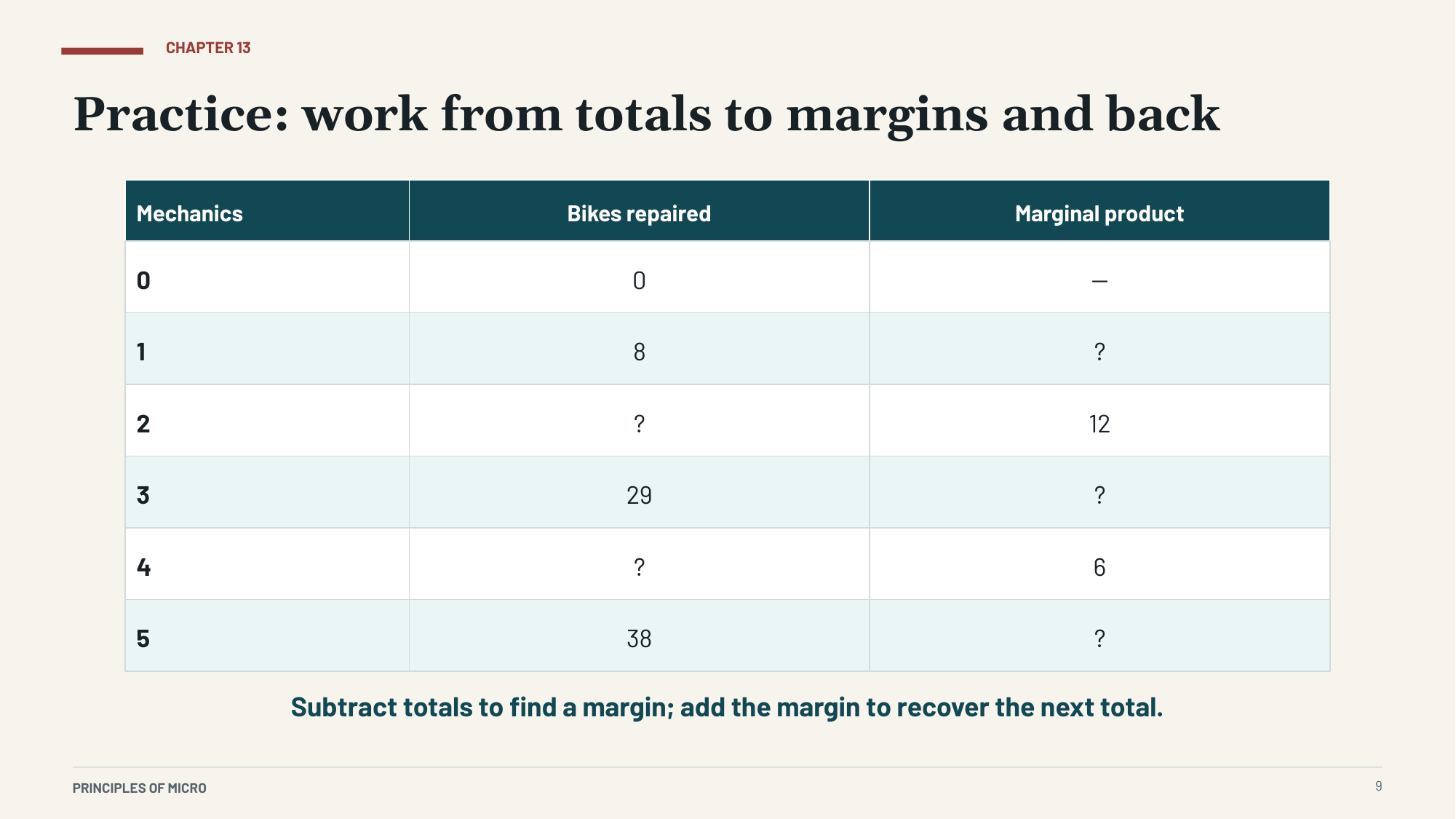

CHAPTER 13

Practice: work from totals to margins and back

Mechanics
Bikes repaired
Marginal product

0
0
--

1
8
?

2
?
12

3
29
?

4
?
6

5
38
?
Subtract totals to find a margin; add the margin to recover the next total.

9
PRINCIPLES OF MICRO